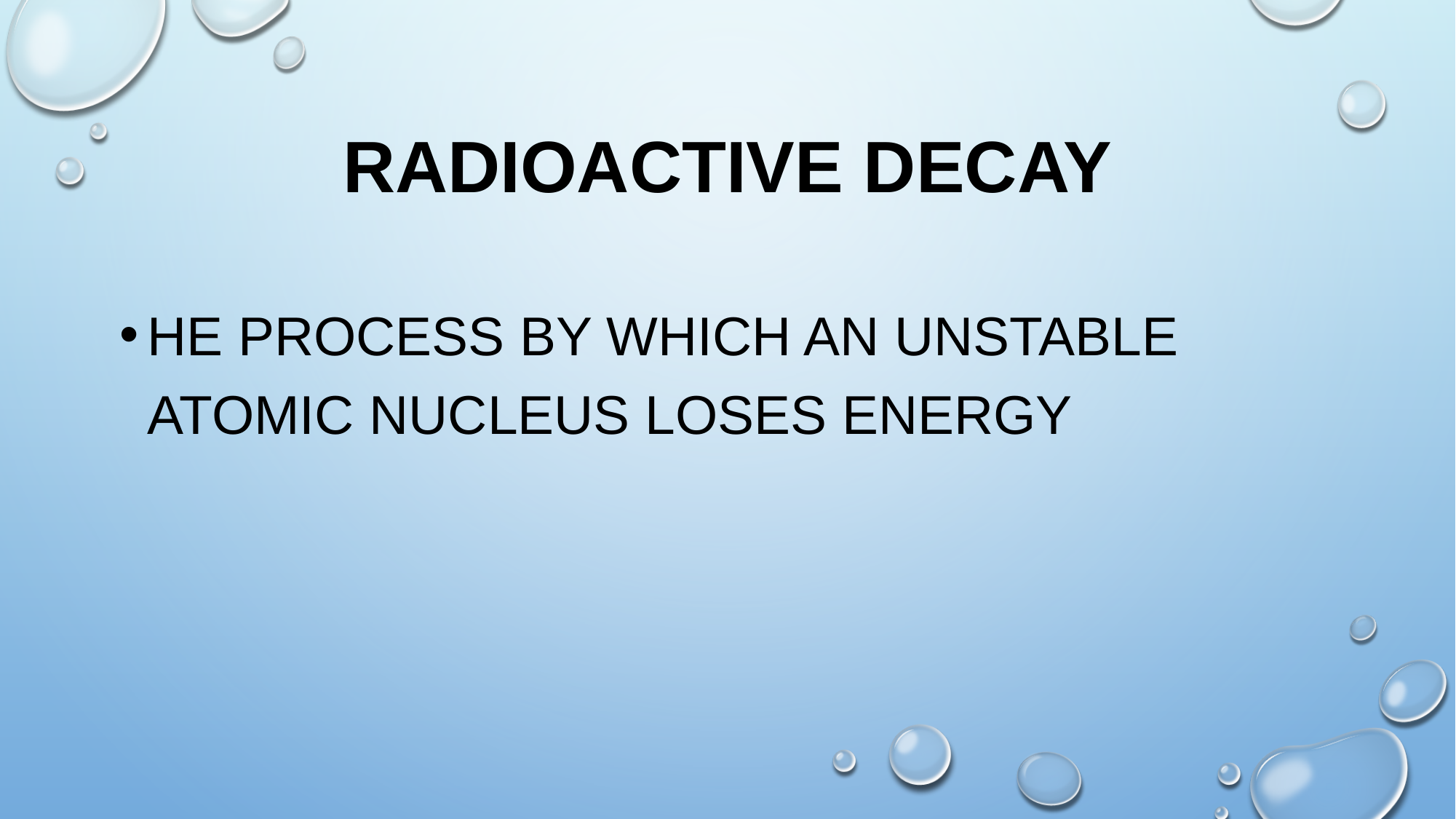

# Radioactive decay
he process by which an unstable atomic nucleus loses energy